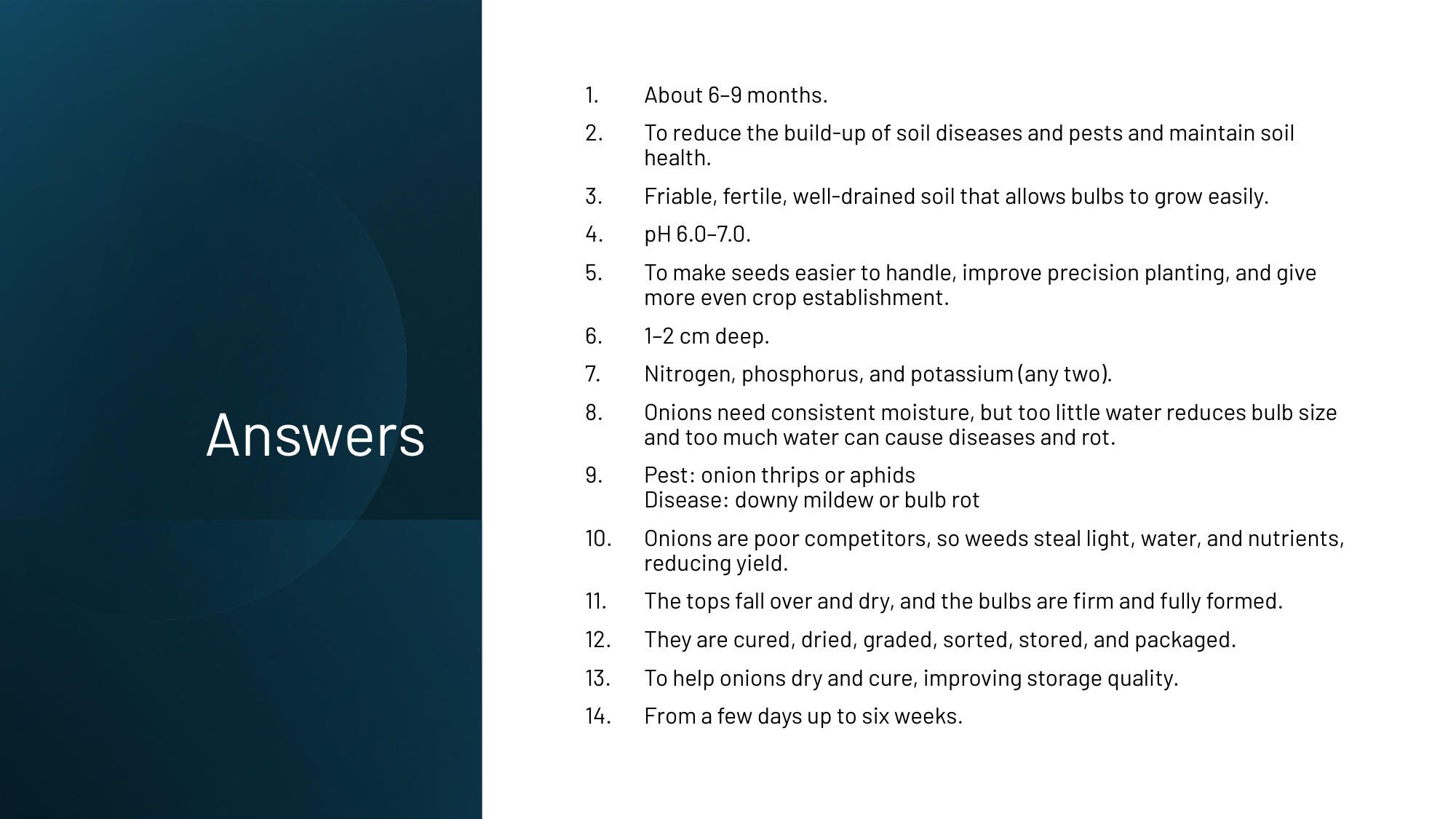

# Answers
About 6–9 months.
To reduce the build-up of soil diseases and pests and maintain soil health.
Friable, fertile, well-drained soil that allows bulbs to grow easily.
pH 6.0–7.0.
To make seeds easier to handle, improve precision planting, and give more even crop establishment.
1–2 cm deep.
Nitrogen, phosphorus, and potassium (any two).
Onions need consistent moisture, but too little water reduces bulb size and too much water can cause diseases and rot.
Pest: onion thrips or aphids
Disease: downy mildew or bulb rot
Onions are poor competitors, so weeds steal light, water, and nutrients, reducing yield.
The tops fall over and dry, and the bulbs are firm and fully formed.
They are cured, dried, graded, sorted, stored, and packaged.
To help onions dry and cure, improving storage quality.
From a few days up to six weeks.